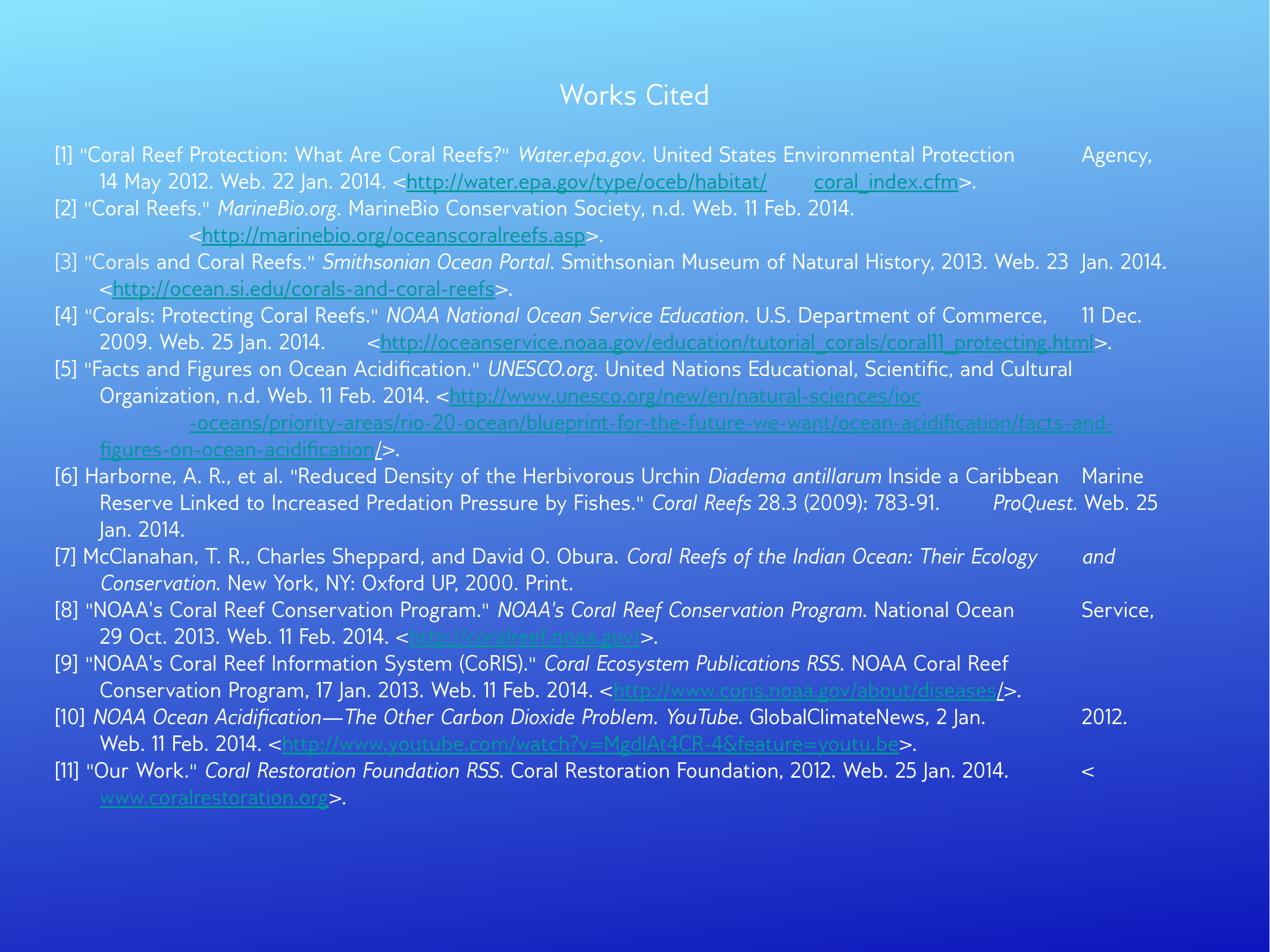

# Works Cited
[1] "Coral Reef Protection: What Are Coral Reefs?" Water.epa.gov. United States Environmental Protection 	Agency, 14 May 2012. Web. 22 Jan. 2014. <http://water.epa.gov/type/oceb/habitat/	coral_index.cfm>.
[2] "Coral Reefs." MarineBio.org. MarineBio Conservation Society, n.d. Web. 11 Feb. 2014.
		<http://marinebio.org/oceanscoralreefs.asp>.
[3] "Corals and Coral Reefs." Smithsonian Ocean Portal. Smithsonian Museum of Natural History, 2013. Web. 23 	Jan. 2014. <http://ocean.si.edu/corals-and-coral-reefs>.
[4] "Corals: Protecting Coral Reefs." NOAA National Ocean Service Education. U.S. Department of Commerce, 	11 Dec. 2009. Web. 25 Jan. 2014. 	<http://oceanservice.noaa.gov/education/tutorial_corals/coral11_protecting.html>.
[5] "Facts and Figures on Ocean Acidification." UNESCO.org. United Nations Educational, Scientific, and Cultural 	Organization, n.d. Web. 11 Feb. 2014. <http://www.unesco.org/new/en/natural-sciences/ioc
		-oceans/priority-areas/rio-20-ocean/blueprint-for-the-future-we-want/ocean-acidification/facts-and-	figures-on-ocean-acidification/>.
[6] Harborne, A. R., et al. "Reduced Density of the Herbivorous Urchin Diadema antillarum Inside a Caribbean 	Marine Reserve Linked to Increased Predation Pressure by Fishes." Coral Reefs 28.3 (2009): 783-91. 	ProQuest. Web. 25 Jan. 2014.
[7] McClanahan, T. R., Charles Sheppard, and David O. Obura. Coral Reefs of the Indian Ocean: Their Ecology 	and Conservation. New York, NY: Oxford UP, 2000. Print.
[8] "NOAA's Coral Reef Conservation Program." NOAA's Coral Reef Conservation Program. National Ocean 	Service, 29 Oct. 2013. Web. 11 Feb. 2014. <http://coralreef.noaa.gov/>.
[9] "NOAA's Coral Reef Information System (CoRIS)." Coral Ecosystem Publications RSS. NOAA Coral Reef 	Conservation Program, 17 Jan. 2013. Web. 11 Feb. 2014. <http://www.coris.noaa.gov/about/diseases/>.
[10] NOAA Ocean Acidification—The Other Carbon Dioxide Problem. YouTube. GlobalClimateNews, 2 Jan. 	2012. Web. 11 Feb. 2014. <http://www.youtube.com/watch?v=MgdlAt4CR-4&feature=youtu.be>.
[11] "Our Work." Coral Restoration Foundation RSS. Coral Restoration Foundation, 2012. Web. 25 Jan. 2014. 	<www.coralrestoration.org>.